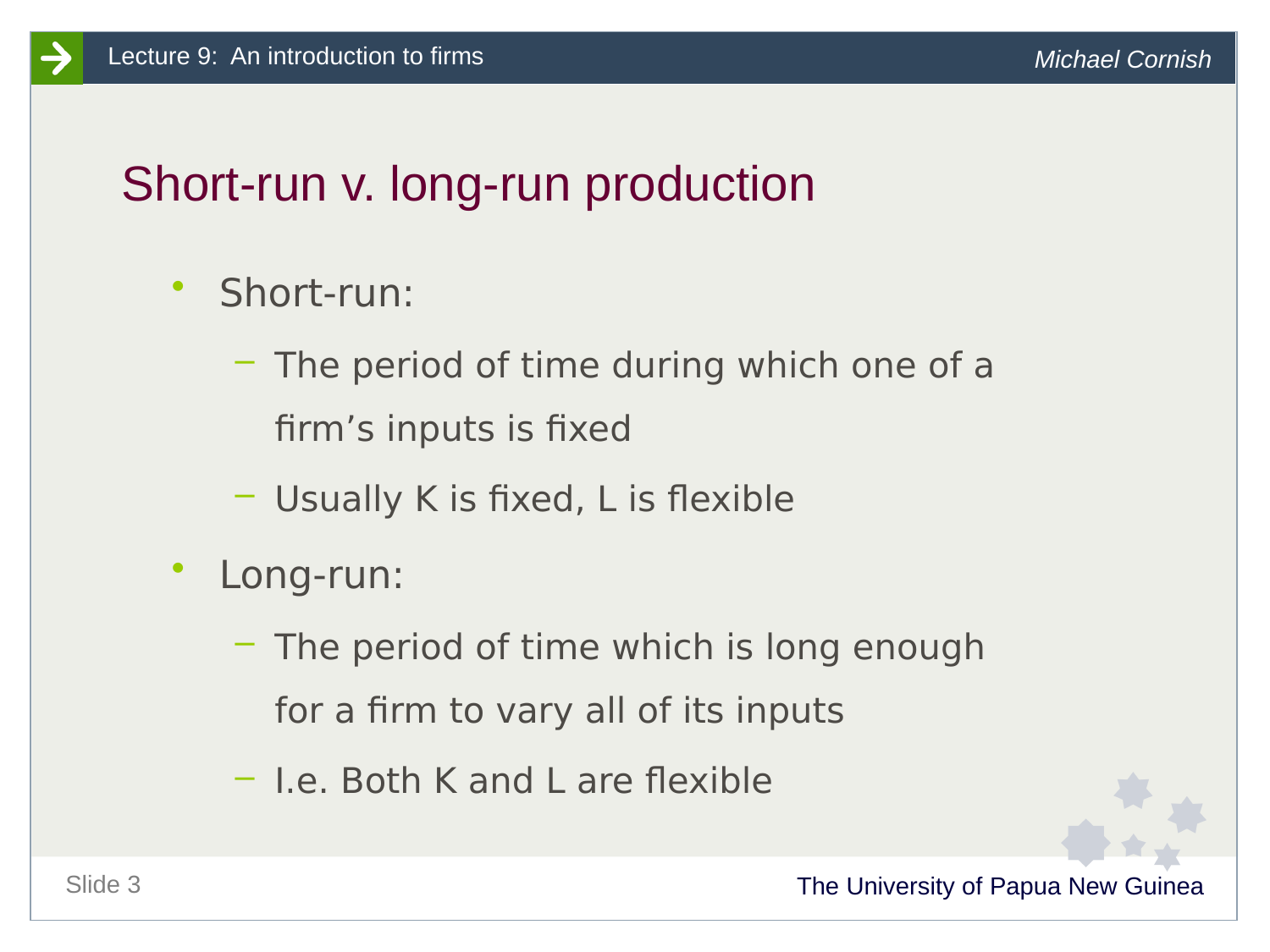

# Short-run v. long-run production
Short-run:
The period of time during which one of a firm’s inputs is fixed
Usually K is fixed, L is flexible
Long-run:
The period of time which is long enough for a firm to vary all of its inputs
I.e. Both K and L are flexible